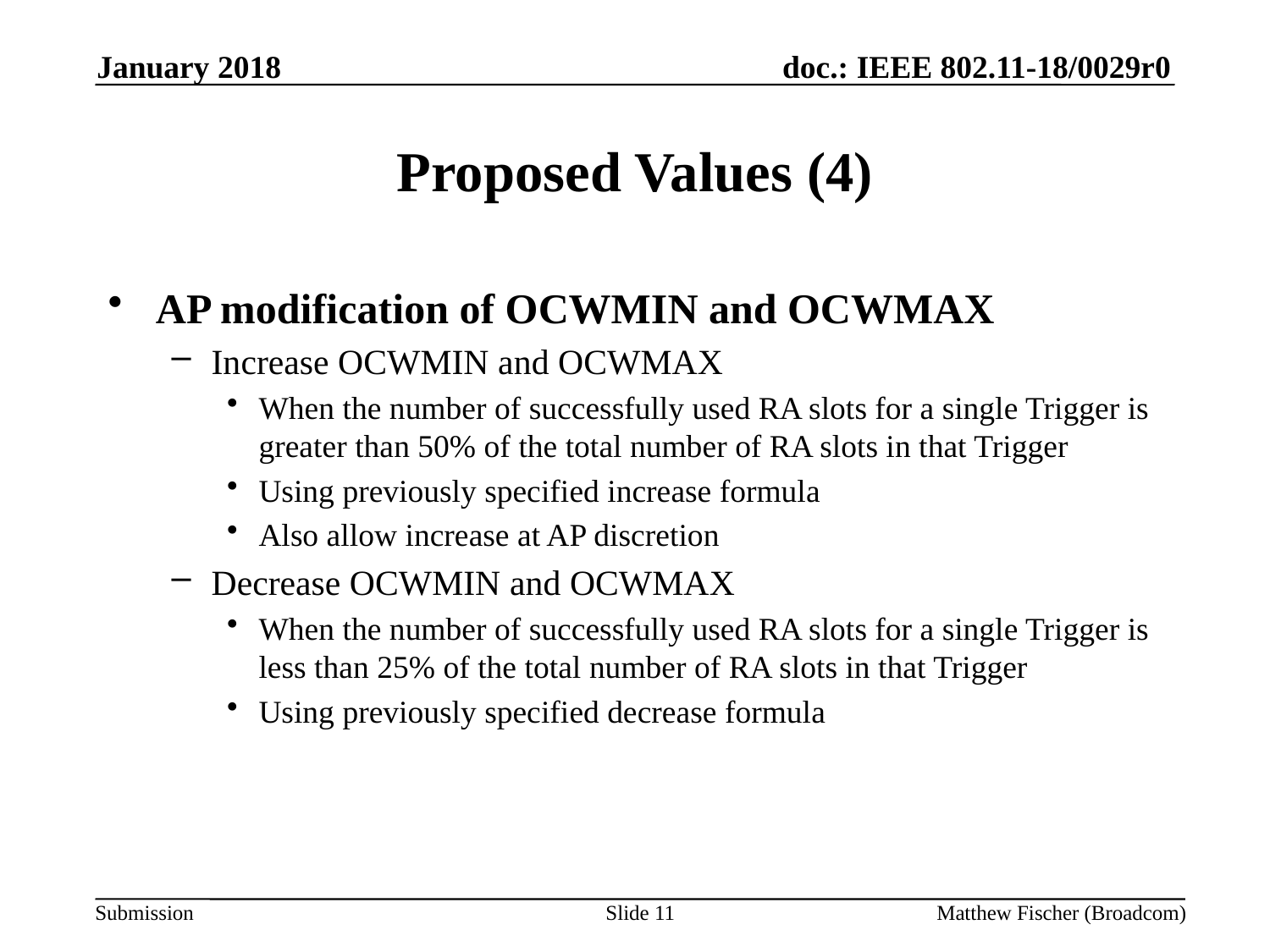

January 2018
# Proposed Values (4)
AP modification of OCWMIN and OCWMAX
Increase OCWMIN and OCWMAX
When the number of successfully used RA slots for a single Trigger is greater than 50% of the total number of RA slots in that Trigger
Using previously specified increase formula
Also allow increase at AP discretion
Decrease OCWMIN and OCWMAX
When the number of successfully used RA slots for a single Trigger is less than 25% of the total number of RA slots in that Trigger
Using previously specified decrease formula
Slide 11
Matthew Fischer (Broadcom)